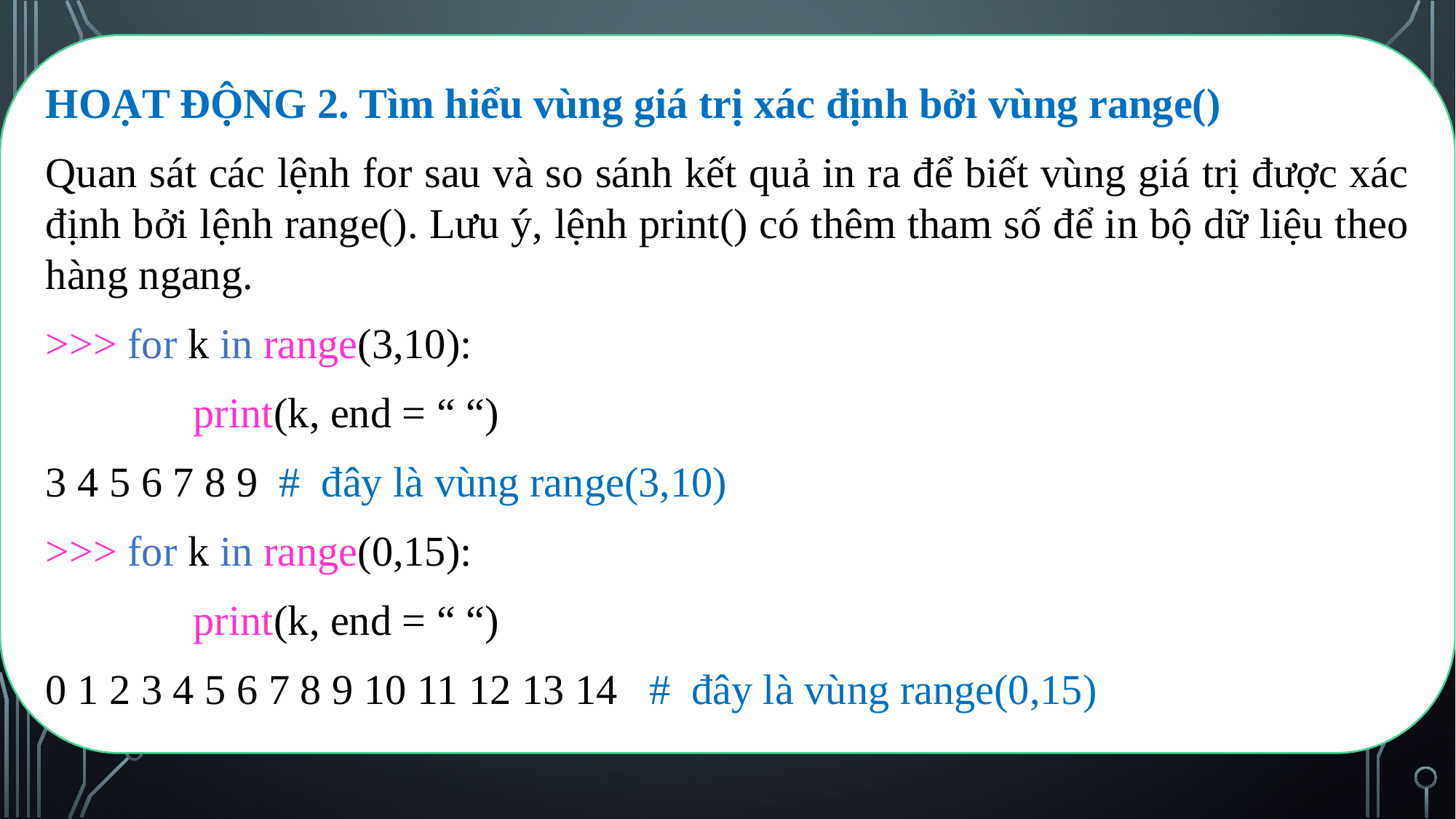

HOẠT ĐỘNG 2. Tìm hiểu vùng giá trị xác định bởi vùng range()
Quan sát các lệnh for sau và so sánh kết quả in ra để biết vùng giá trị được xác định bởi lệnh range(). Lưu ý, lệnh print() có thêm tham số để in bộ dữ liệu theo hàng ngang.
>>> for k in range(3,10):
              print(k, end = “ “)
3 4 5 6 7 8 9  #  đây là vùng range(3,10)
>>> for k in range(0,15):
              print(k, end = “ “)
0 1 2 3 4 5 6 7 8 9 10 11 12 13 14   #  đây là vùng range(0,15)